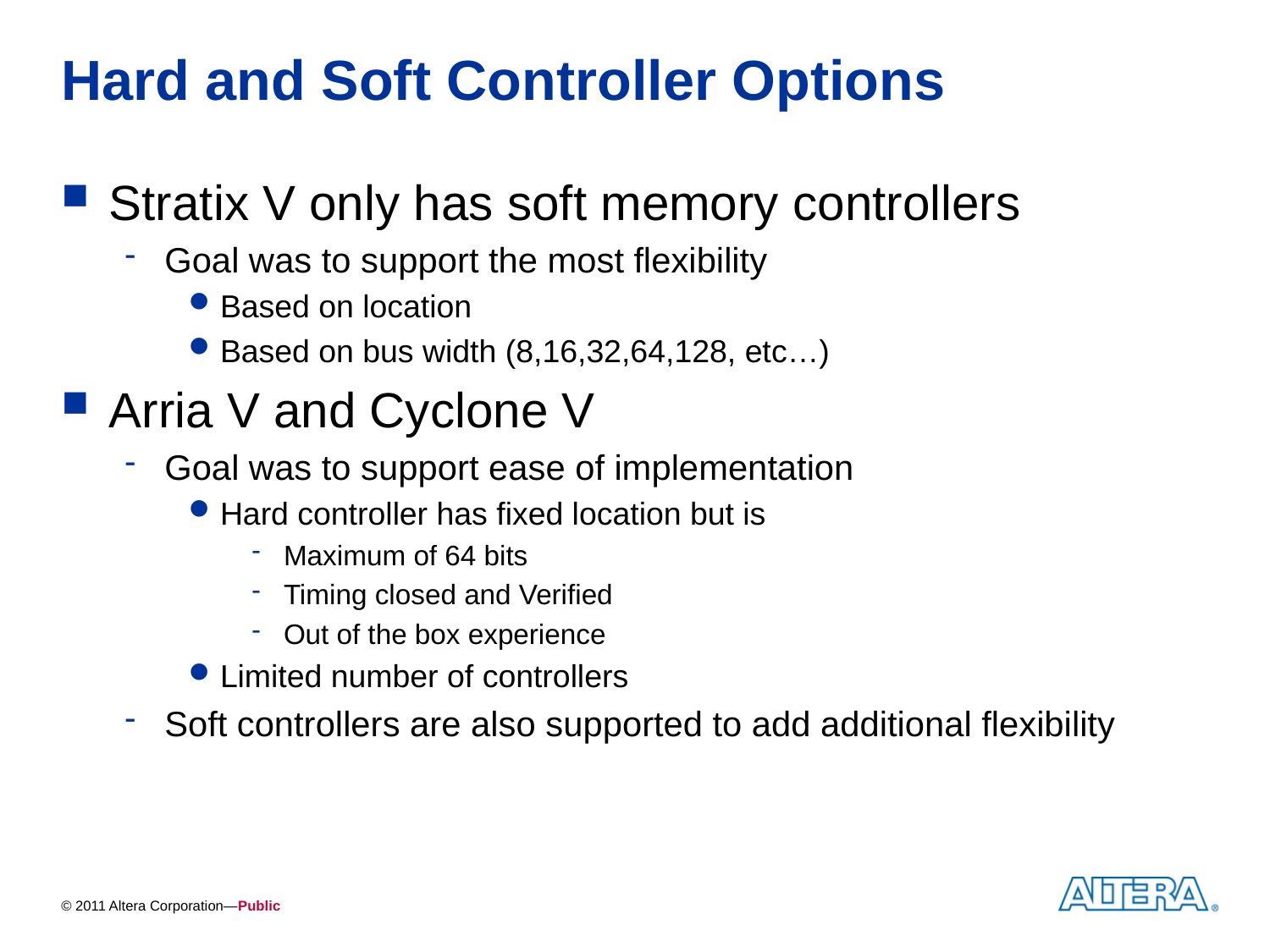

# Hard and Soft Controller Options
Stratix V only has soft memory controllers
Goal was to support the most flexibility
Based on location
Based on bus width (8,16,32,64,128, etc…)
Arria V and Cyclone V
Goal was to support ease of implementation
Hard controller has fixed location but is
Maximum of 64 bits
Timing closed and Verified
Out of the box experience
Limited number of controllers
Soft controllers are also supported to add additional flexibility